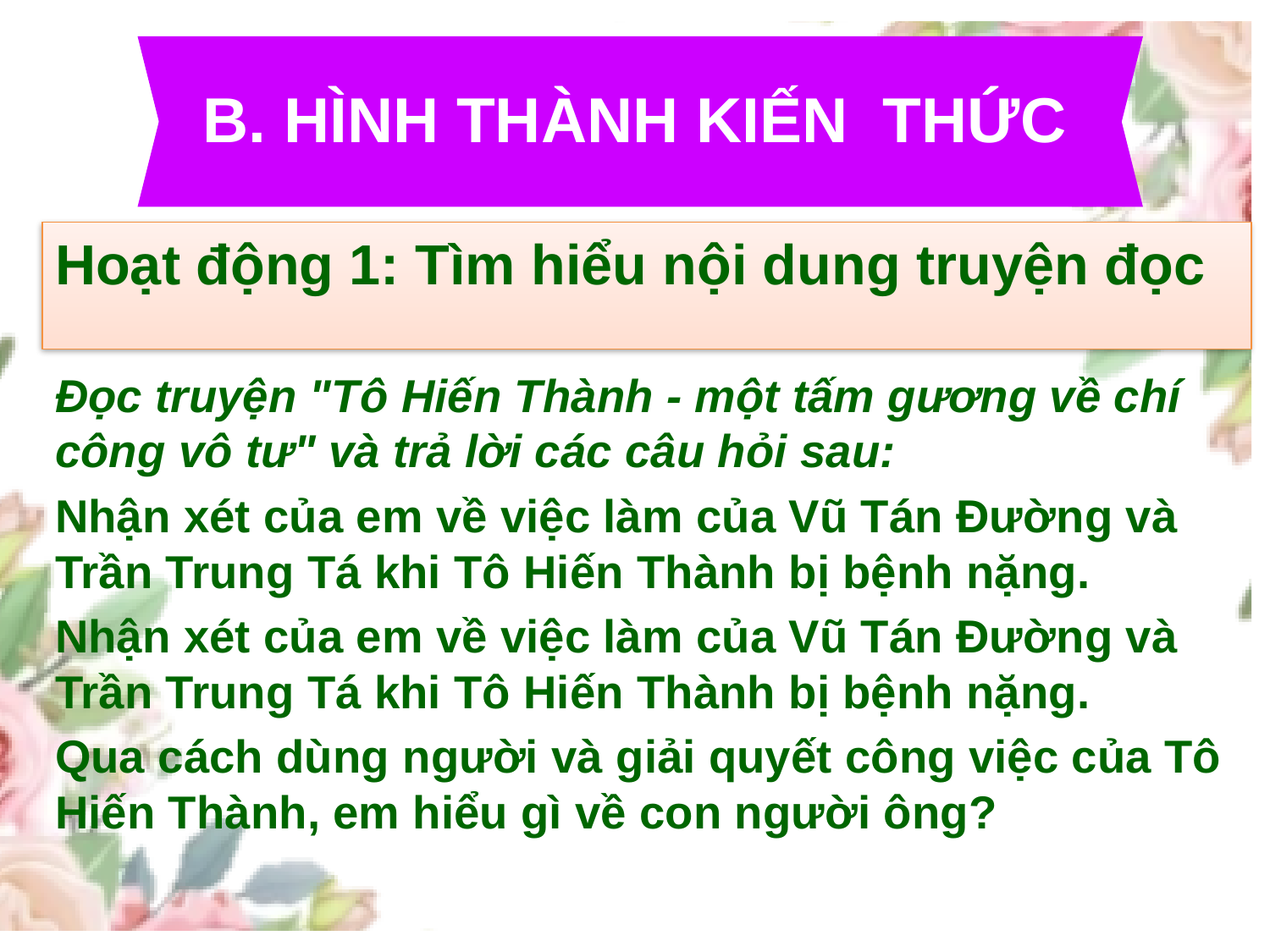

# B. HÌNH THÀNH KIẾN  THỨC

Hoạt động 1: Tìm hiểu nội dung truyện đọc

Đọc truyện "Tô Hiến Thành - một tấm gương về chí công vô tư" và trả lời các câu hỏi sau:
Nhận xét của em về việc làm của Vũ Tán Đường và Trần Trung Tá khi Tô Hiến Thành bị bệnh nặng.
Nhận xét của em về việc làm của Vũ Tán Đường và Trần Trung Tá khi Tô Hiến Thành bị bệnh nặng.
Qua cách dùng người và giải quyết công việc của Tô Hiến Thành, em hiểu gì về con người ông?